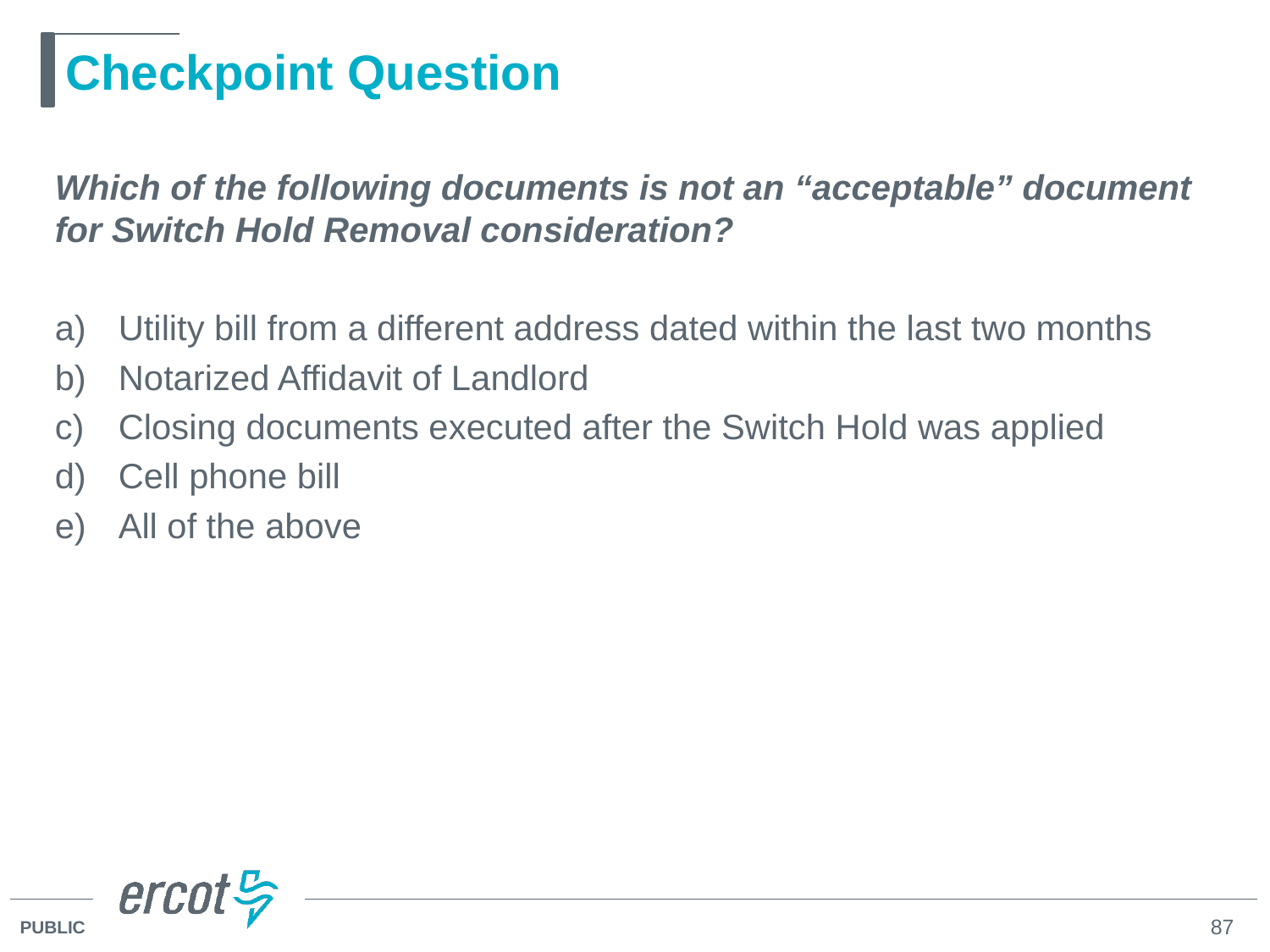

# Checkpoint Question
Which of the following documents is not an “acceptable” document for Switch Hold Removal consideration?

Utility bill from a different address dated within the last two months
Notarized Affidavit of Landlord
Closing documents executed after the Switch Hold was applied
Cell phone bill
All of the above

Answer:
D) Cell phone bill
87